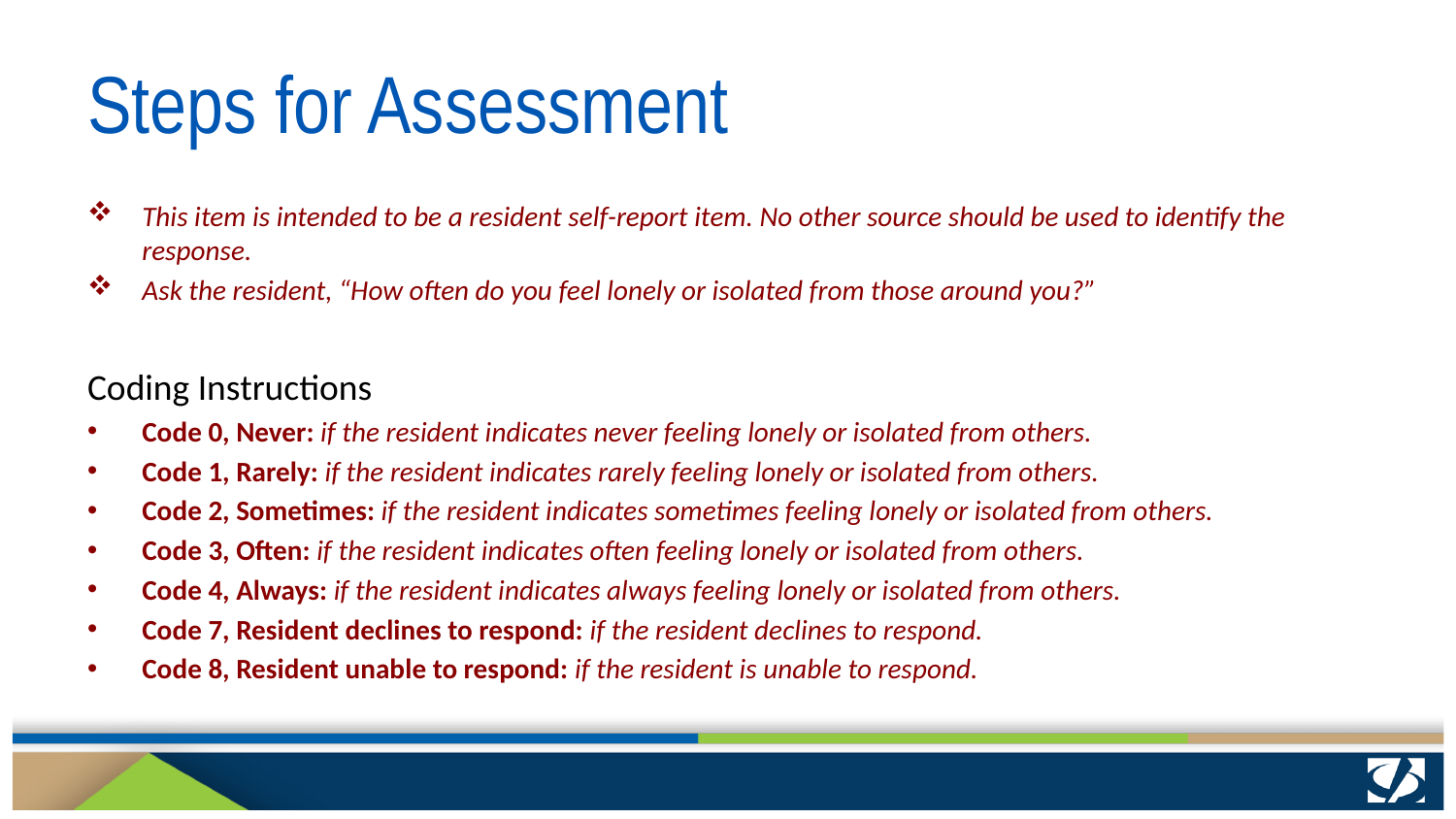

# Steps for Assessment
This item is intended to be a resident self-report item. No other source should be used to identify the response.
Ask the resident, “How often do you feel lonely or isolated from those around you?”

Coding Instructions
Code 0, Never: if the resident indicates never feeling lonely or isolated from others.
Code 1, Rarely: if the resident indicates rarely feeling lonely or isolated from others.
Code 2, Sometimes: if the resident indicates sometimes feeling lonely or isolated from others.
Code 3, Often: if the resident indicates often feeling lonely or isolated from others.
Code 4, Always: if the resident indicates always feeling lonely or isolated from others.
Code 7, Resident declines to respond: if the resident declines to respond.
Code 8, Resident unable to respond: if the resident is unable to respond.